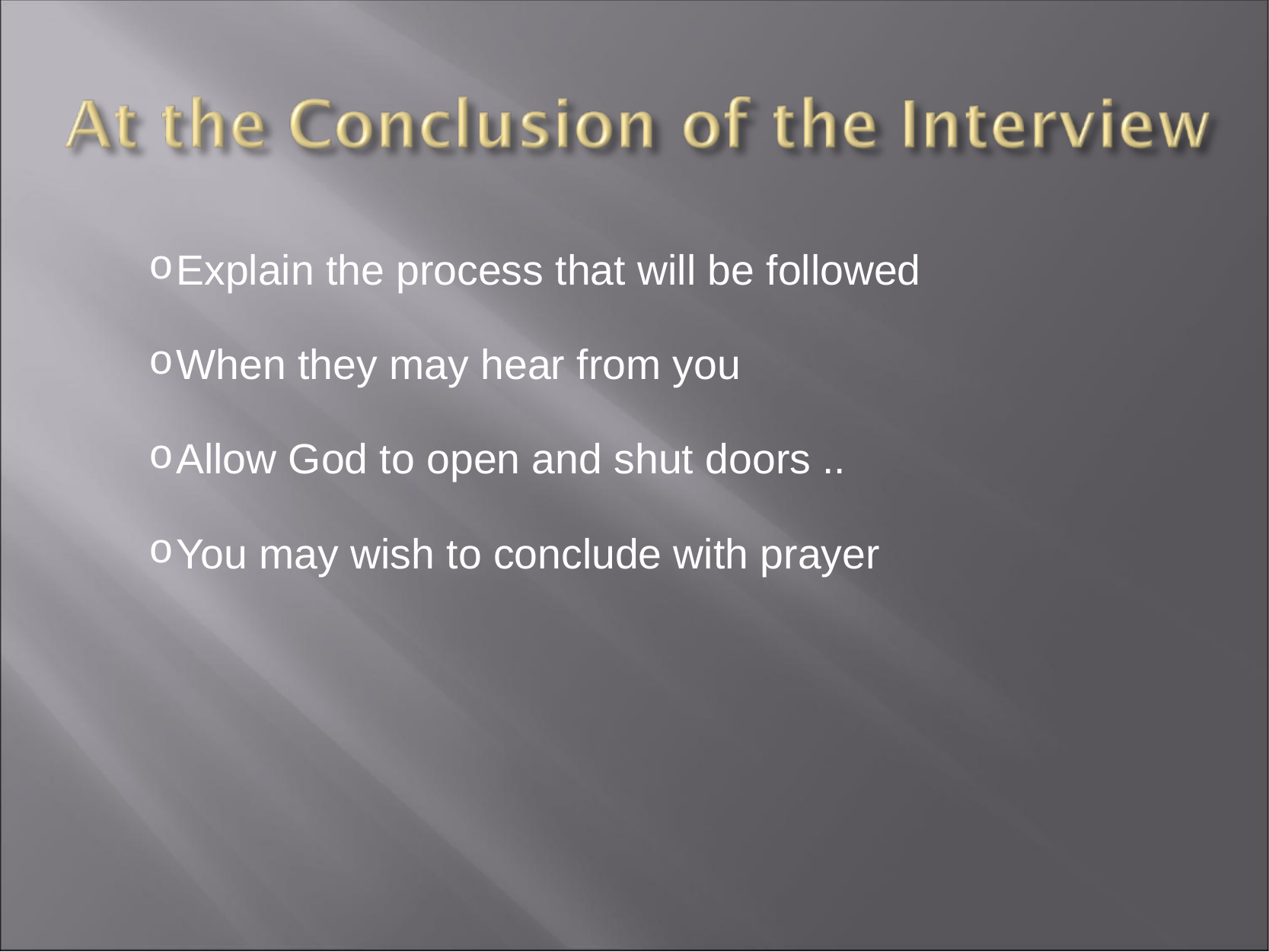

Explain the process that will be followed

When they may hear from you

Allow God to open and shut doors ..

You may wish to conclude with prayer